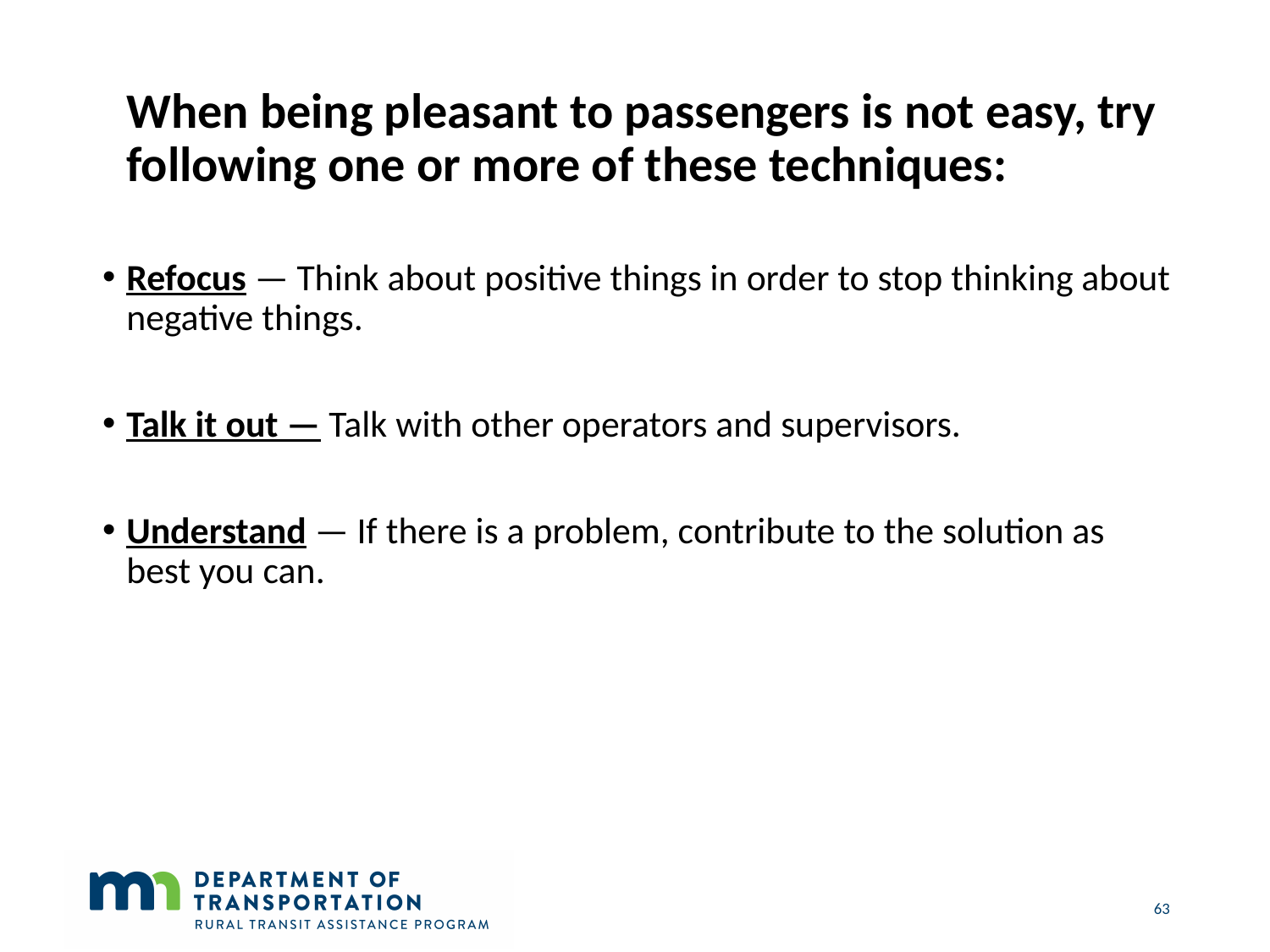

When being pleasant to passengers is not easy, try following one or more of these techniques:

Refocus — Think about positive things in order to stop thinking about negative things.

Talk it out — Talk with other operators and supervisors.

Understand — If there is a problem, contribute to the solution as best you can.
 63